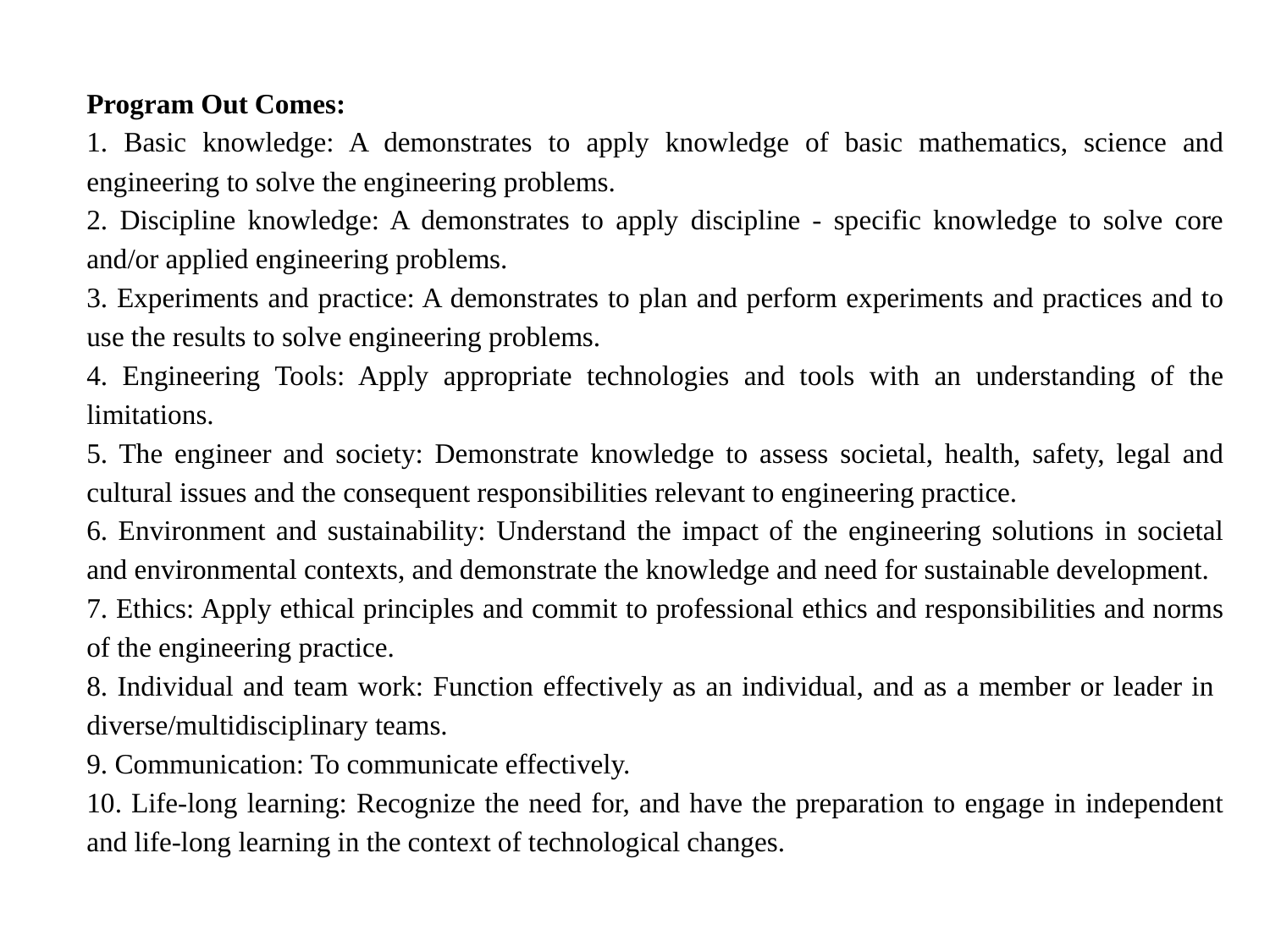

Program Out Comes:
1. Basic knowledge: A demonstrates to apply knowledge of basic mathematics, science and engineering to solve the engineering problems.
2. Discipline knowledge: A demonstrates to apply discipline - specific knowledge to solve core and/or applied engineering problems.
3. Experiments and practice: A demonstrates to plan and perform experiments and practices and to use the results to solve engineering problems.
4. Engineering Tools: Apply appropriate technologies and tools with an understanding of the limitations.
5. The engineer and society: Demonstrate knowledge to assess societal, health, safety, legal and cultural issues and the consequent responsibilities relevant to engineering practice.
6. Environment and sustainability: Understand the impact of the engineering solutions in societal and environmental contexts, and demonstrate the knowledge and need for sustainable development.
7. Ethics: Apply ethical principles and commit to professional ethics and responsibilities and norms of the engineering practice.
8. Individual and team work: Function effectively as an individual, and as a member or leader in  diverse/multidisciplinary teams.
9. Communication: To communicate effectively.
10. Life-long learning: Recognize the need for, and have the preparation to engage in independent and life-long learning in the context of technological changes.